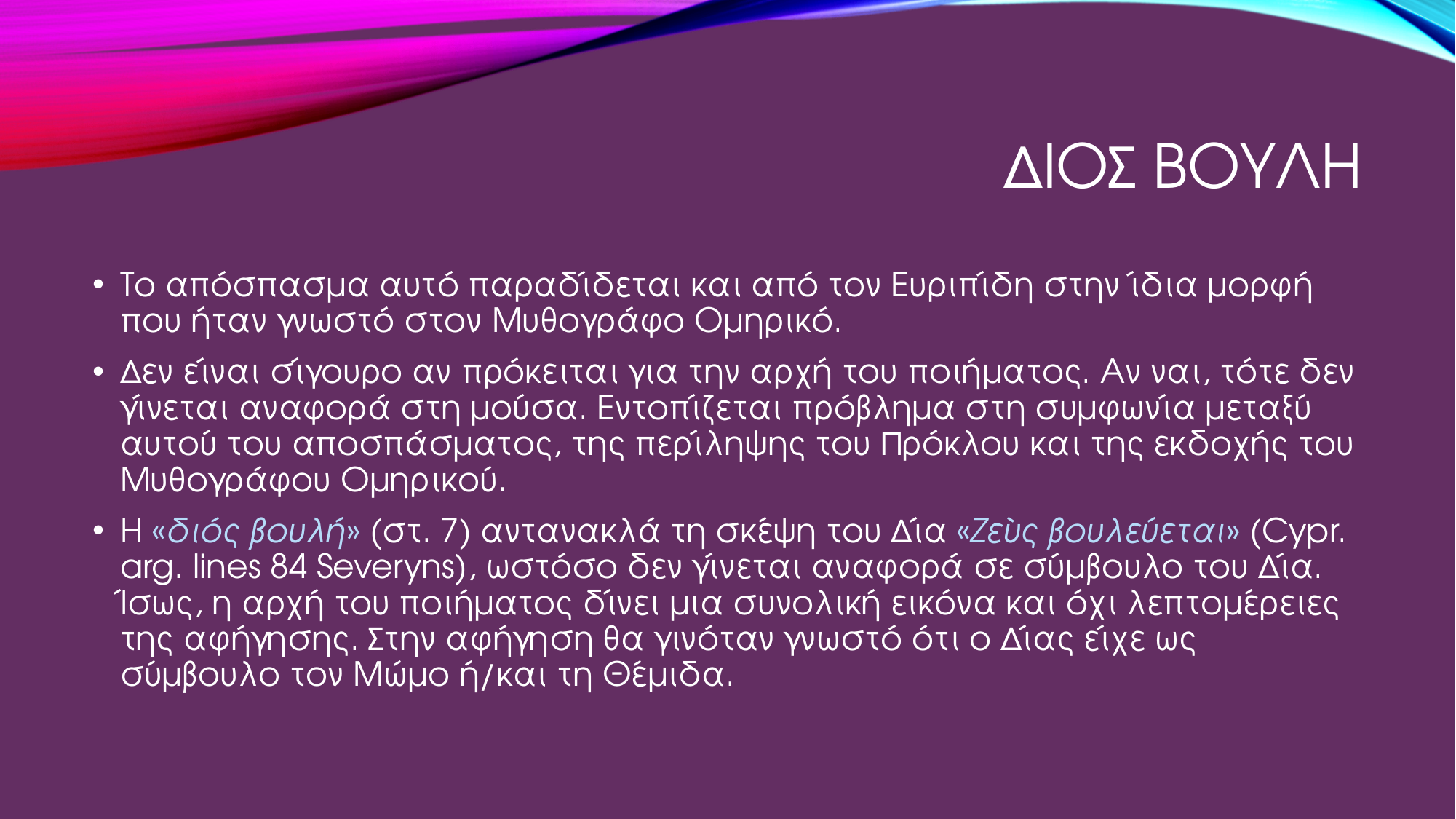

# ΔΙΟΣ ΒΟΥΛΗ
Το απόσπασμα αυτό παραδίδεται και από τον Ευριπίδη στην ίδια μορφή που ήταν γνωστό στον Μυθογράφο Ομηρικό.
Δεν είναι σίγουρο αν πρόκειται για την αρχή του ποιήματος. Αν ναι, τότε δεν γίνεται αναφορά στη μούσα. Εντοπίζεται πρόβλημα στη συμφωνία μεταξύ αυτού του αποσπάσματος, της περίληψης του Πρόκλου και της εκδοχής του Μυθογράφου Ομηρικού.
Η «διός βουλή» (στ. 7) αντανακλά τη σκέψη του Δία «Ζεὺς βουλεύεται» (Cypr. arg. lines 84 Severyns), ωστόσο δεν γίνεται αναφορά σε σύμβουλο του Δία. Ίσως, η αρχή του ποιήματος δίνει μια συνολική εικόνα και όχι λεπτομέρειες της αφήγησης. Στην αφήγηση θα γινόταν γνωστό ότι ο Δίας είχε ως σύμβουλο τον Μώμο ή/και τη Θέμιδα.